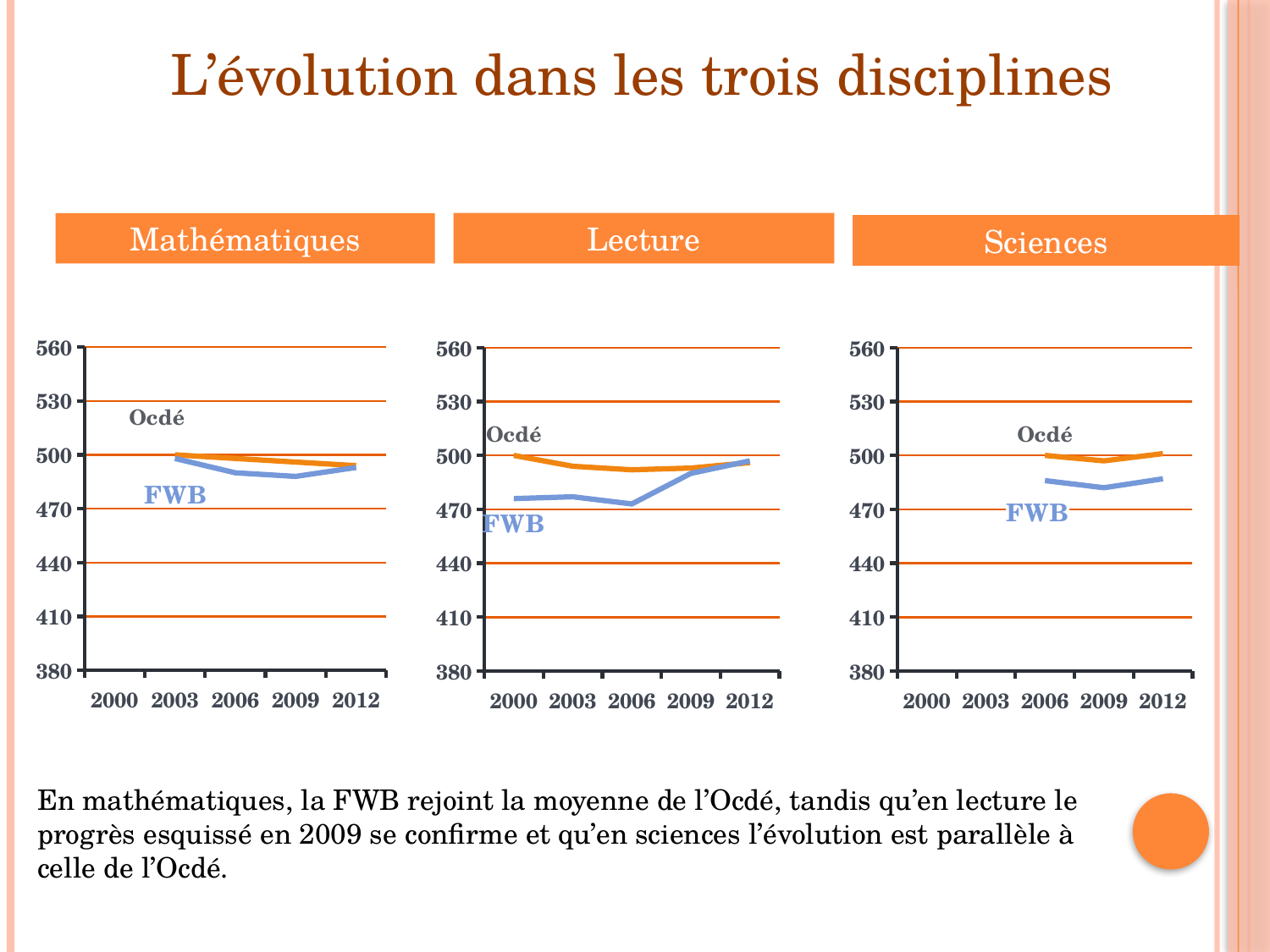

L’évolution dans les trois disciplines
Lecture
Mathématiques
Sciences

### Chart

| Category | Ocdé | FWB |
|---|---|---|
| 2000 | None | None |
| 2003 | 500.0 | 498.0 |
| 2006 | 498.0 | 490.0 |
| 2009 | 496.0 | 488.0 |
| 2012 | 494.0 | 493.0 |

### Chart

| Category | Ocdé | FWB |
|---|---|---|
| 2000 | 500.0 | 476.0 |
| 2003 | 494.0 | 477.0 |
| 2006 | 492.0 | 473.0 |
| 2009 | 493.0 | 490.0 |
| 2012 | 496.0 | 497.0 |

### Chart

| Category | Ocdé | FWB |
|---|---|---|
| 2000 | None | None |
| 2003 | None | None |
| 2006 | 500.0 | 486.0 |
| 2009 | 497.0 | 482.0 |
| 2012 | 501.0 | 487.0 |
En mathématiques, la FWB rejoint la moyenne de l’Ocdé, tandis qu’en lecture le progrès esquissé en 2009 se confirme et qu’en sciences l’évolution est parallèle à celle de l’Ocdé.